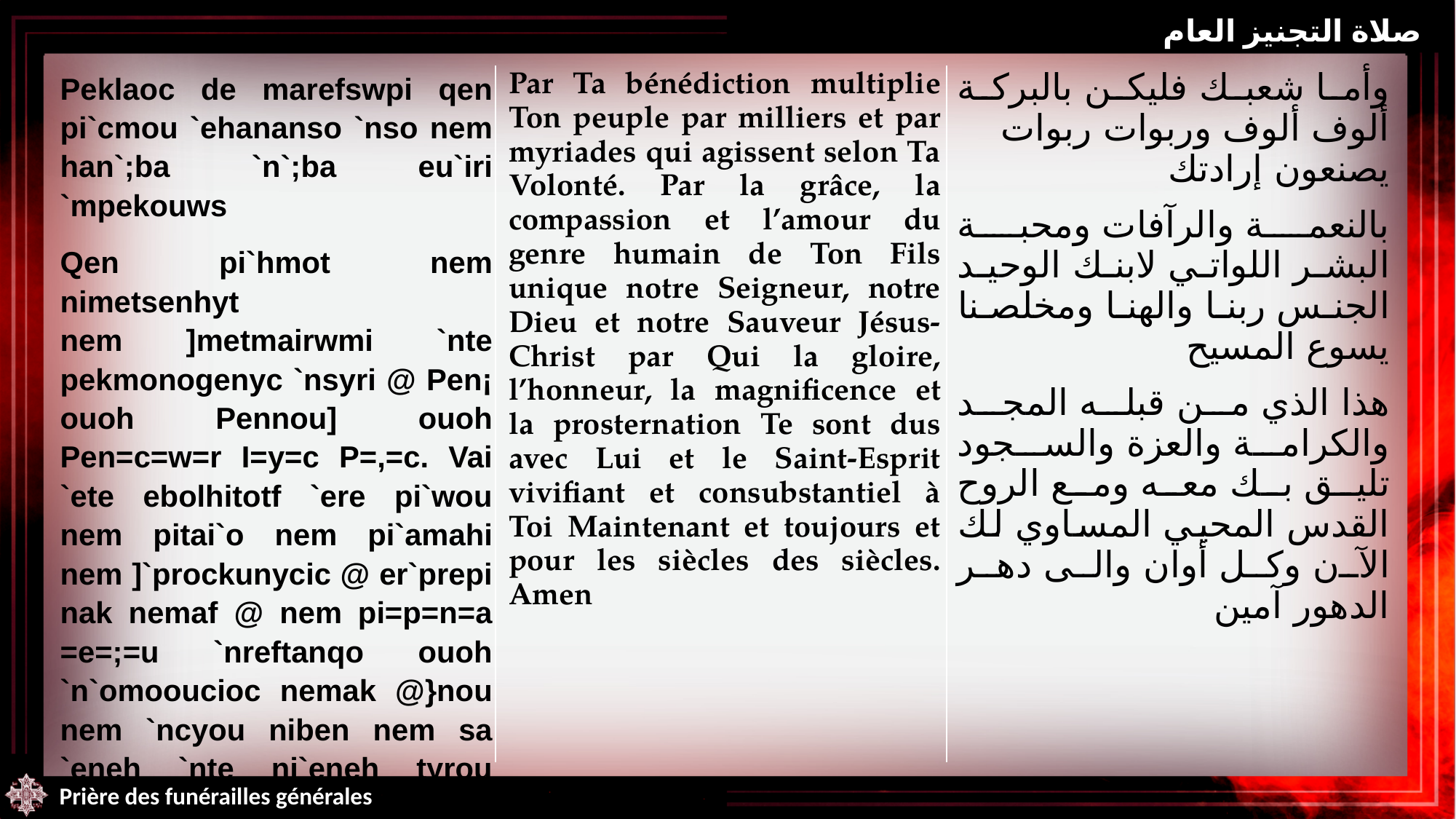

صلاة التجنيز العام
| Peklaoc de marefswpi qen pi`cmou `ehananso `nso nem han`;ba `n`;ba eu`iri `mpekouws Qen pi`hmot nem nimetsenhyt nem ]metmairwmi `nte pekmonogenyc `nsyri @ Pen¡ ouoh Pennou] ouoh Pen=c=w=r I=y=c P=,=c. Vai `ete ebolhitotf `ere pi`wou nem pitai`o nem pi`amahi nem ]`prockunycic @ er`prepi nak nemaf @ nem pi=p=n=a =e=;=u `nreftanqo ouoh `n`omooucioc nemak @}nou nem `ncyou niben nem sa `eneh `nte ni`eneh tyrou `amyn. | Par Ta bénédiction multiplie Ton peuple par milliers et par myriades qui agissent selon Ta Volonté. Par la grâce, la compassion et l’amour du genre humain de Ton Fils unique notre Seigneur, notre Dieu et notre Sauveur Jésus-Christ par Qui la gloire, l’honneur, la magnificence et la prosternation Te sont dus avec Lui et le Saint-Esprit vivifiant et consubstantiel à Toi Maintenant et toujours et pour les siècles des siècles. Amen | وأما شعبك فليكن بالبركة ألوف ألوف وربوات ربوات يصنعون إرادتك بالنعمة والرآفات ومحبة البشر اللواتي لابنك الوحيد الجنس ربنا والهنا ومخلصنا يسوع المسيح هذا الذي من قبله المجد والكرامة والعزة والسجود تليق بك معه ومع الروح القدس المحيي المساوي لك الآن وكل أوان والى دهر الدهور آمين |
| --- | --- | --- |
Prière des funérailles générales